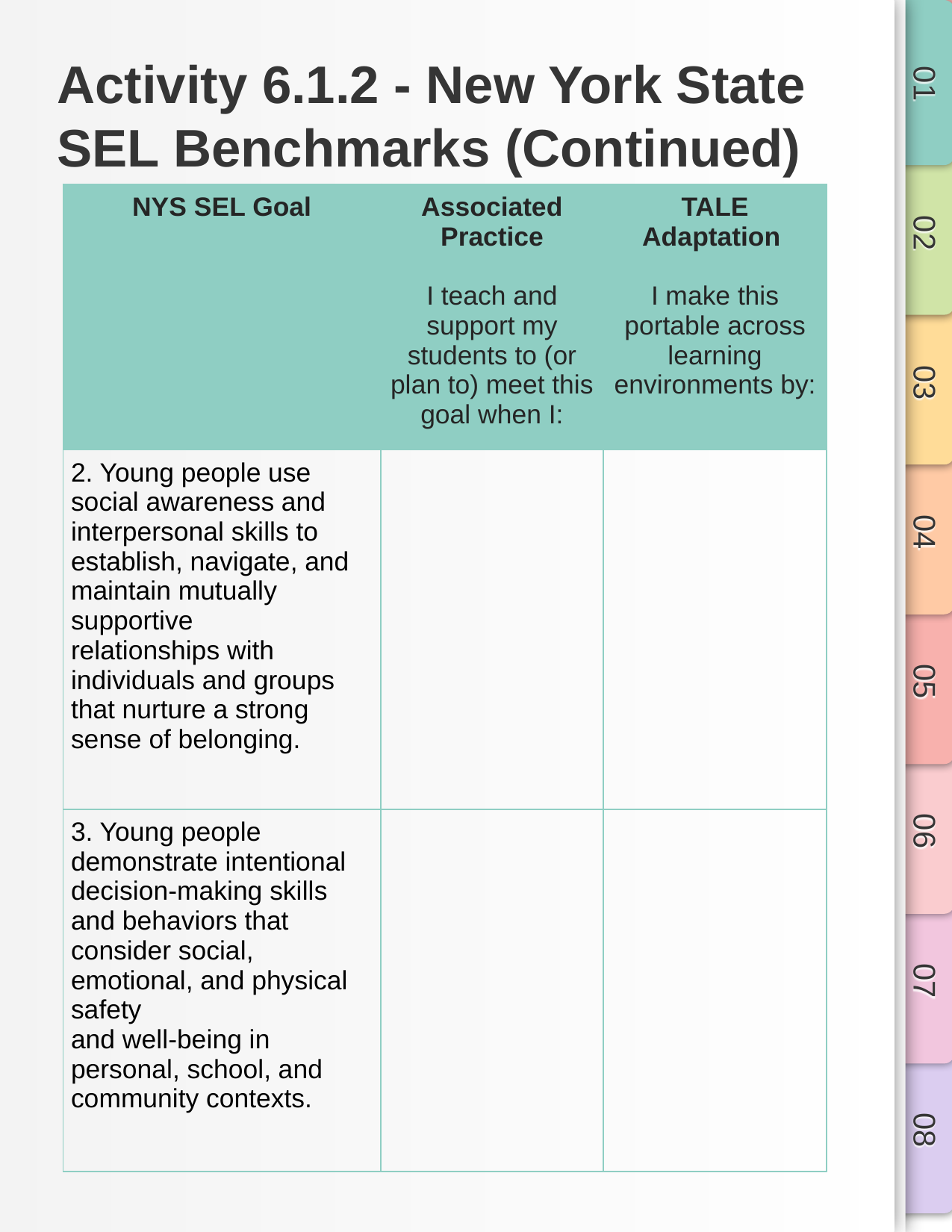

# Activity 6.1.2 - New York State SEL Benchmarks (Continued)

| NYS SEL Goal | Associated Practice I teach and support my students to (or plan to) meet this goal when I: | TALE Adaptation I make this portable across learning environments by: |
| --- | --- | --- |
| 2. Young people use social awareness and interpersonal skills to establish, navigate, and maintain mutually supportive relationships with individuals and groups that nurture a strong sense of belonging. |  |  |
| 3. Young people demonstrate intentional decision-making skills and behaviors that consider social, emotional, and physical safety and well-being in personal, school, and community contexts. |  |  |